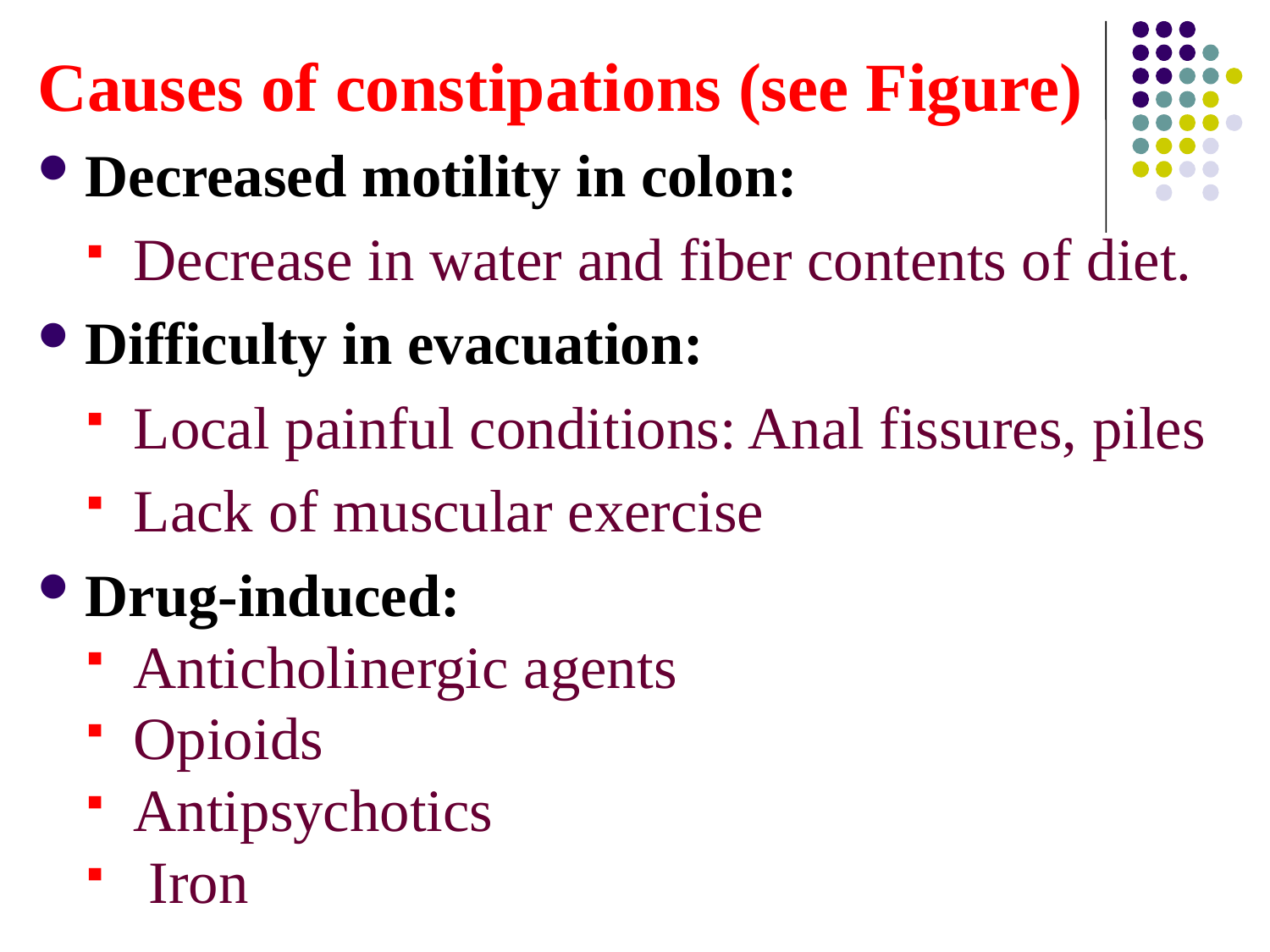

Causes of constipations (see Figure)
Decreased motility in colon:
Decrease in water and fiber contents of diet.
Difficulty in evacuation:
Local painful conditions: Anal fissures, piles
Lack of muscular exercise
Drug-induced:
Anticholinergic agents
Opioids
Antipsychotics
 Iron